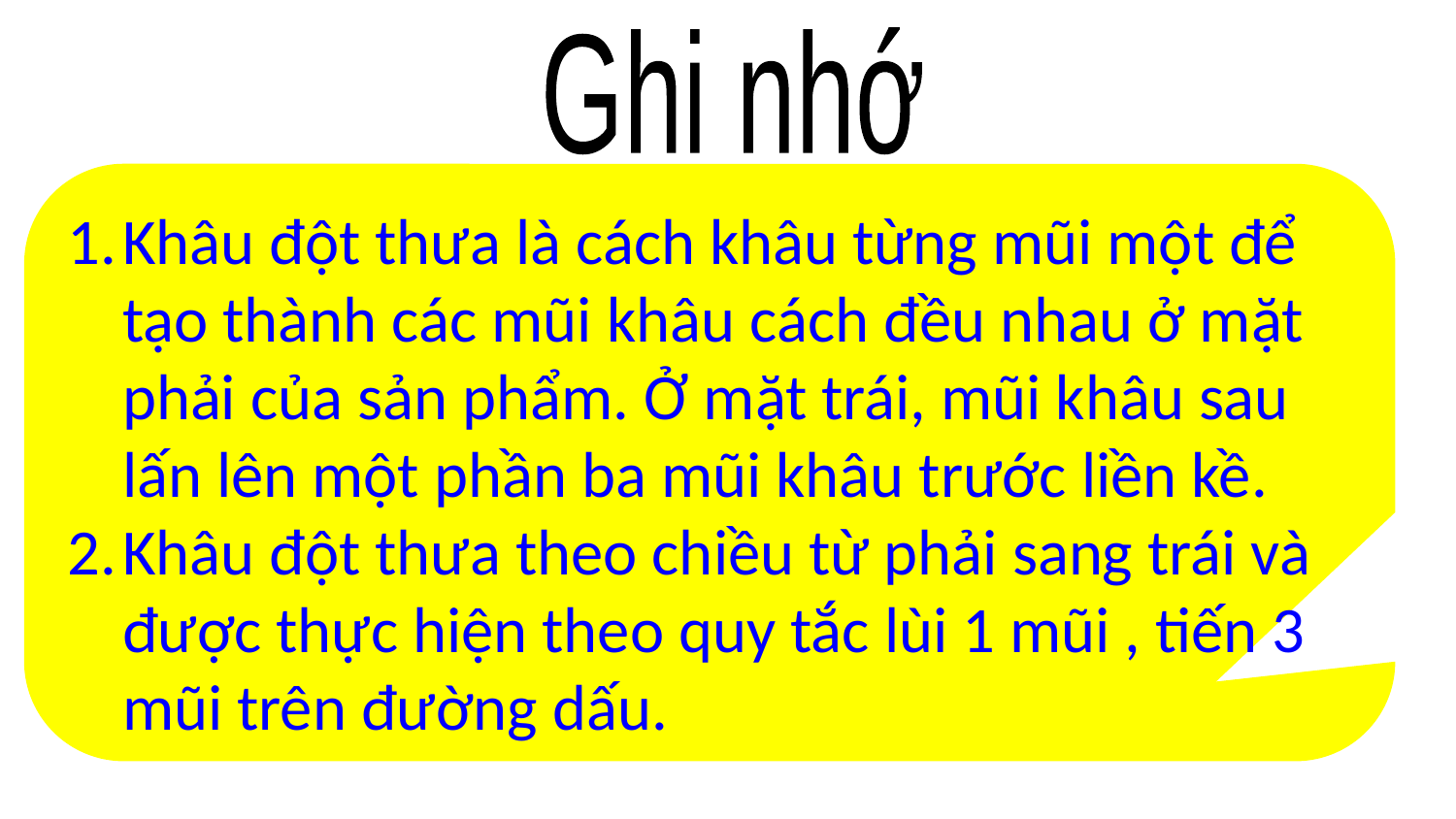

Ghi nhớ
#
Khâu đột thưa là cách khâu từng mũi một để tạo thành các mũi khâu cách đều nhau ở mặt phải của sản phẩm. Ở mặt trái, mũi khâu sau lấn lên một phần ba mũi khâu trước liền kề.
Khâu đột thưa theo chiều từ phải sang trái và được thực hiện theo quy tắc lùi 1 mũi , tiến 3 mũi trên đường dấu.